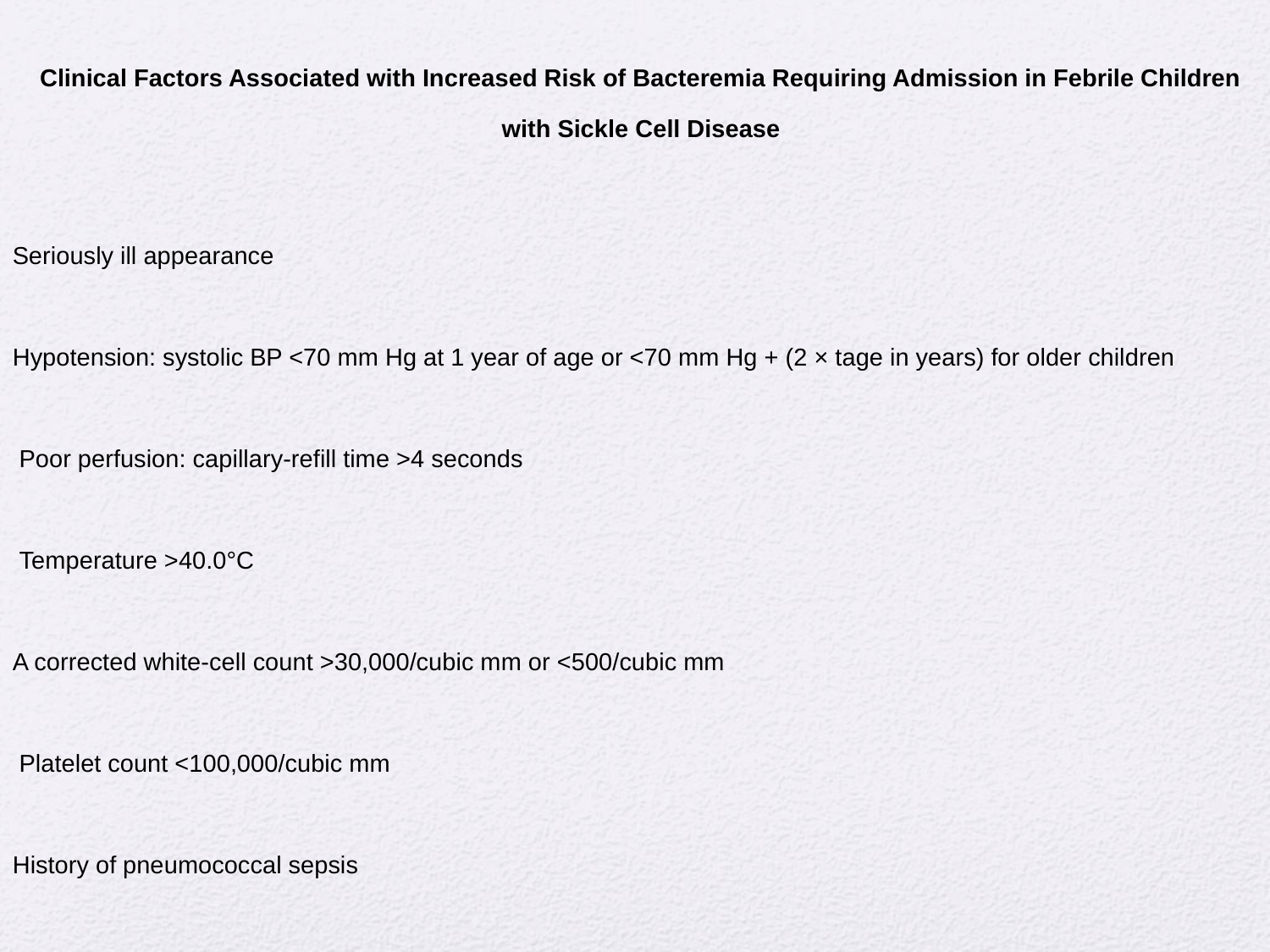

Clinical Factors Associated with Increased Risk of Bacteremia Requiring Admission in Febrile Children with Sickle Cell Disease

Seriously ill appearance

Hypotension: systolic BP <70 mm Hg at 1 year of age or <70 mm Hg + (2 × tage in years) for older children

 Poor perfusion: capillary-refill time >4 seconds

 Temperature >40.0°C

A corrected white-cell count >30,000/cubic mm or <500/cubic mm

 Platelet count <100,000/cubic mm

History of pneumococcal sepsis

Severe pain

Dehydration: poor skin turgor, dry mucous membranes, history of poor fluid intake, or decreased output of urine

 Infiltration of a segment or a larger portion of the lung

Haemoglobin level <5.0 g/dl